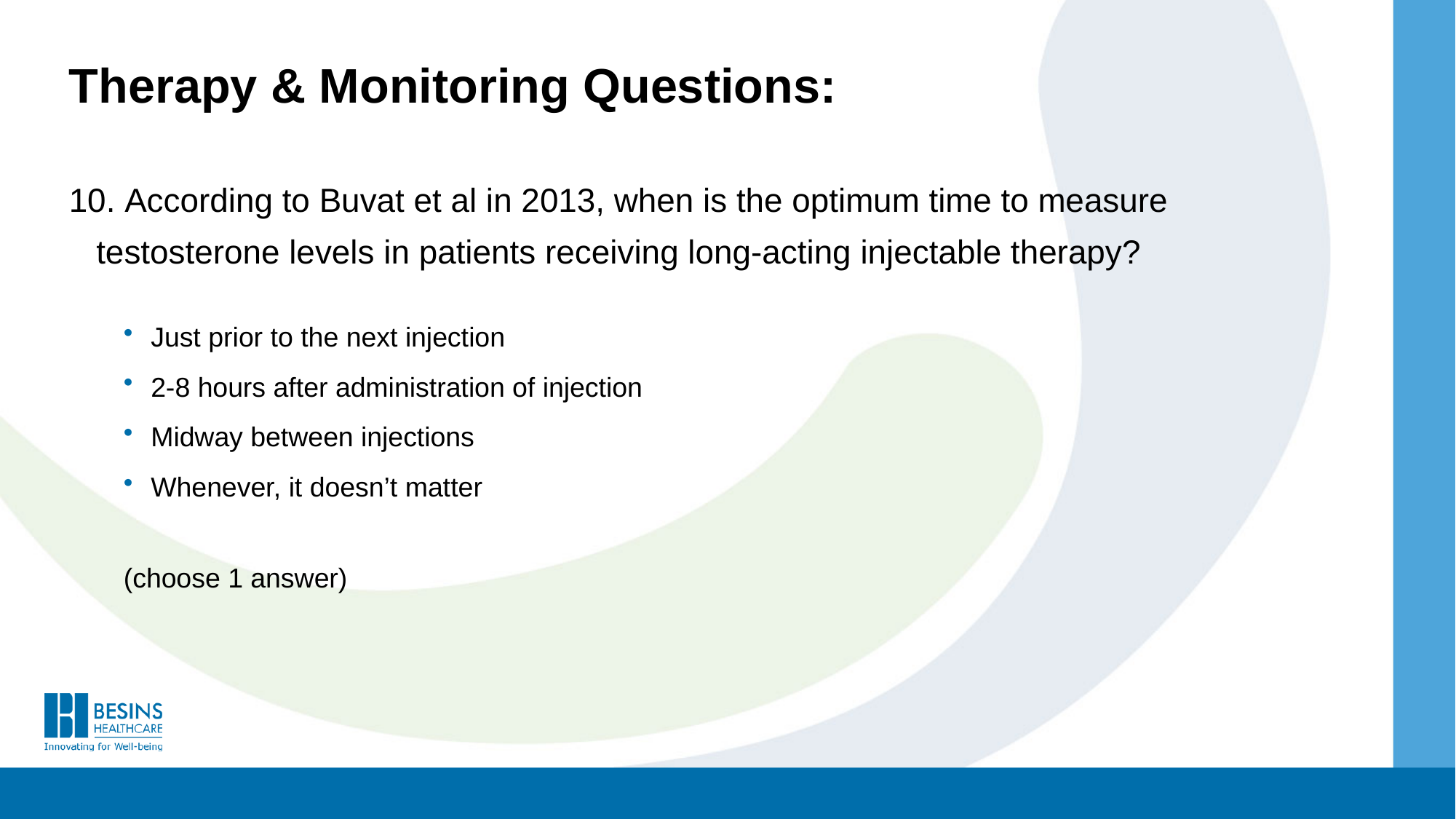

Therapy & Monitoring Questions:
10. According to Buvat et al in 2013, when is the optimum time to measure testosterone levels in patients receiving long-acting injectable therapy?

Just prior to the next injection
2-8 hours after administration of injection
Midway between injections
Whenever, it doesn’t matter

(choose 1 answer)